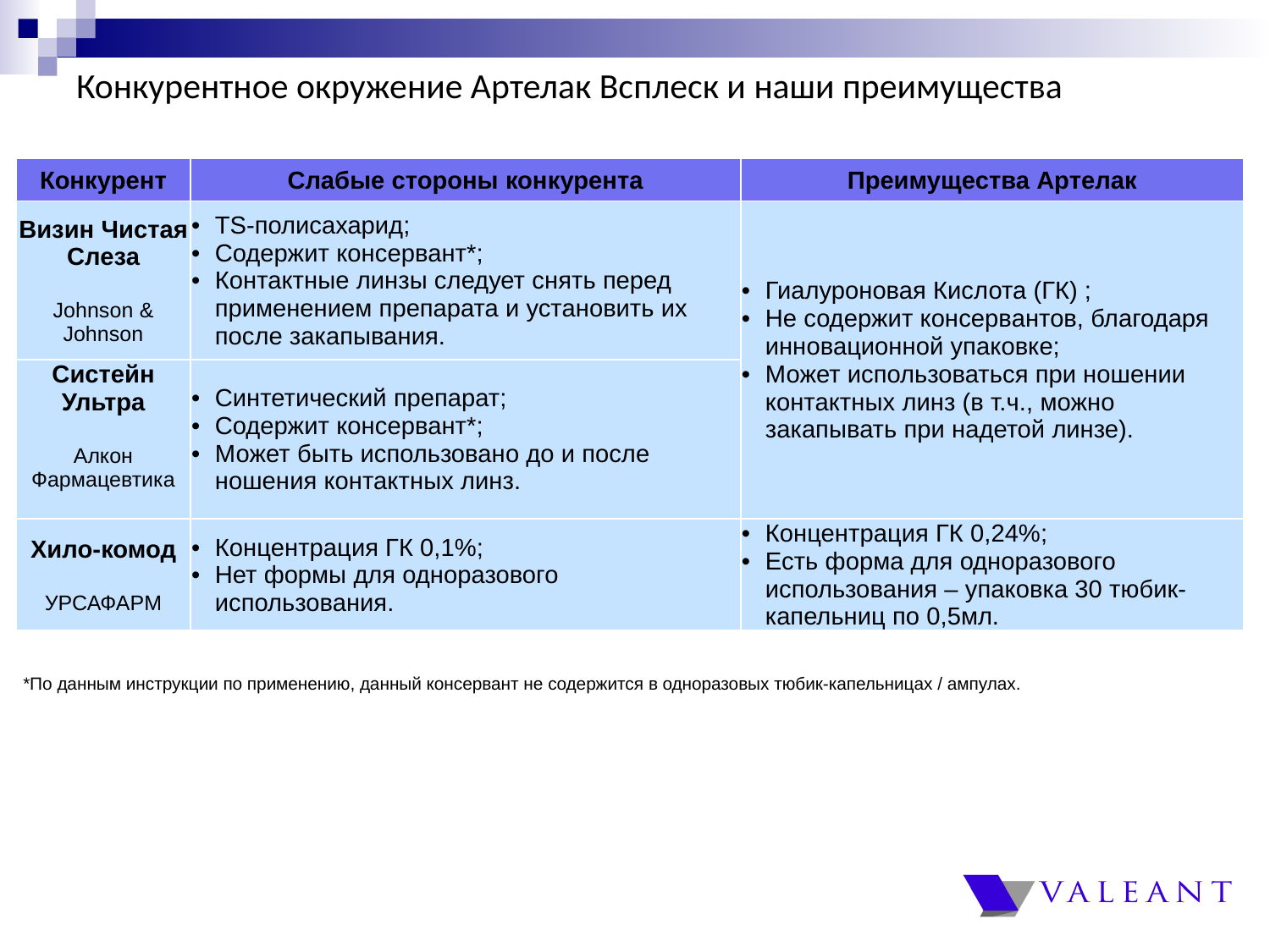

# Конкурентное окружение Артелак Всплеск и наши преимущества
| Конкурент | Слабые стороны конкурента | Преимущества Артелак |
| --- | --- | --- |
| Визин Чистая Слеза Johnson & Johnson | TS-полисахарид; Содержит консервант\*; Контактные линзы следует снять перед применением препарата и установить их после закапывания. | Гиалуроновая Кислота (ГК) ; Не содержит консервантов, благодаря инновационной упаковке; Может использоваться при ношении контактных линз (в т.ч., можно закапывать при надетой линзе). |
| Систейн Ультра Алкон Фармацевтика | Синтетический препарат; Содержит консервант\*; Может быть использовано до и после ношения контактных линз. |  |
| Хило-комод УРСАФАРМ | Концентрация ГК 0,1%; Нет формы для одноразового использования. | Концентрация ГК 0,24%; Есть форма для одноразового использования – упаковка 30 тюбик-капельниц по 0,5мл. |
*По данным инструкции по применению, данный консервант не содержится в одноразовых тюбик-капельницах / ампулах.